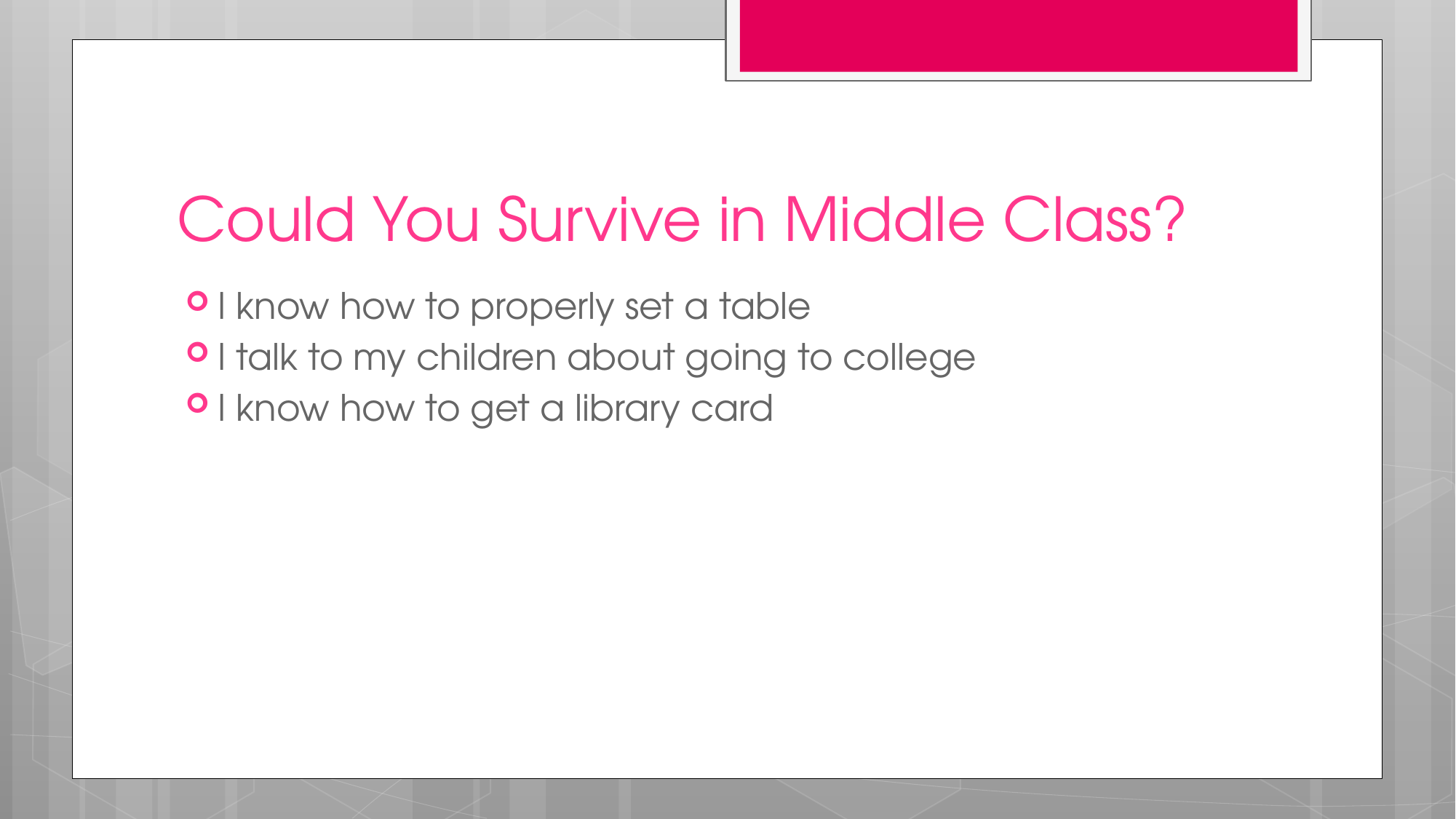

# Could You Survive in Middle Class?
I know how to properly set a table
I talk to my children about going to college
I know how to get a library card